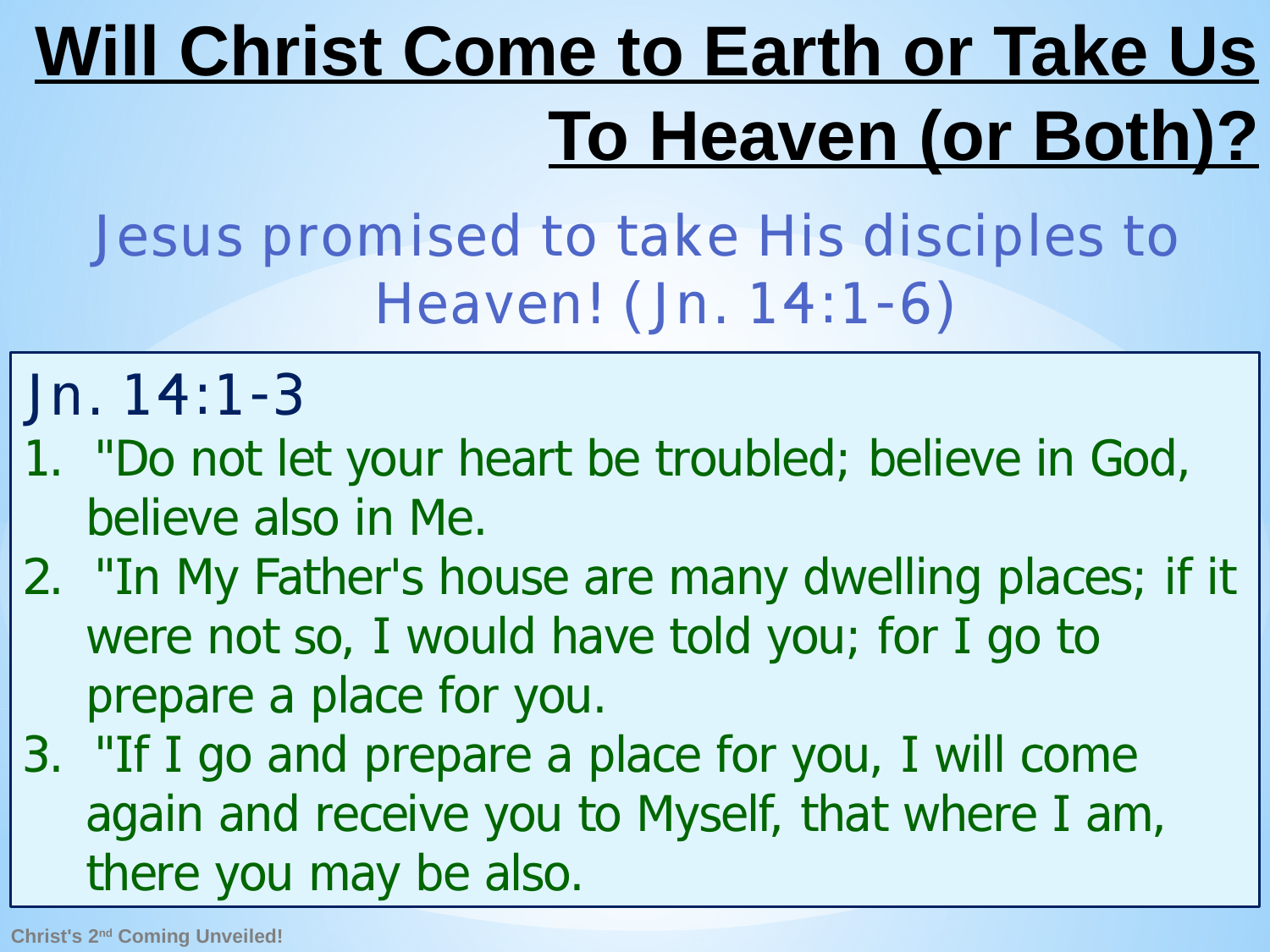

# Will Christ Come to Earth or Take Us To Heaven (or Both)?
Jesus promised to take His disciples to Heaven! (Jn. 14:1-6)
Jn. 14:1-3
1.  "Do not let your heart be troubled; believe in God, believe also in Me.
2.  "In My Father's house are many dwelling places; if it were not so, I would have told you; for I go to prepare a place for you.
3.  "If I go and prepare a place for you, I will come again and receive you to Myself, that where I am, there you may be also.
Christ's 2nd Coming Unveiled!